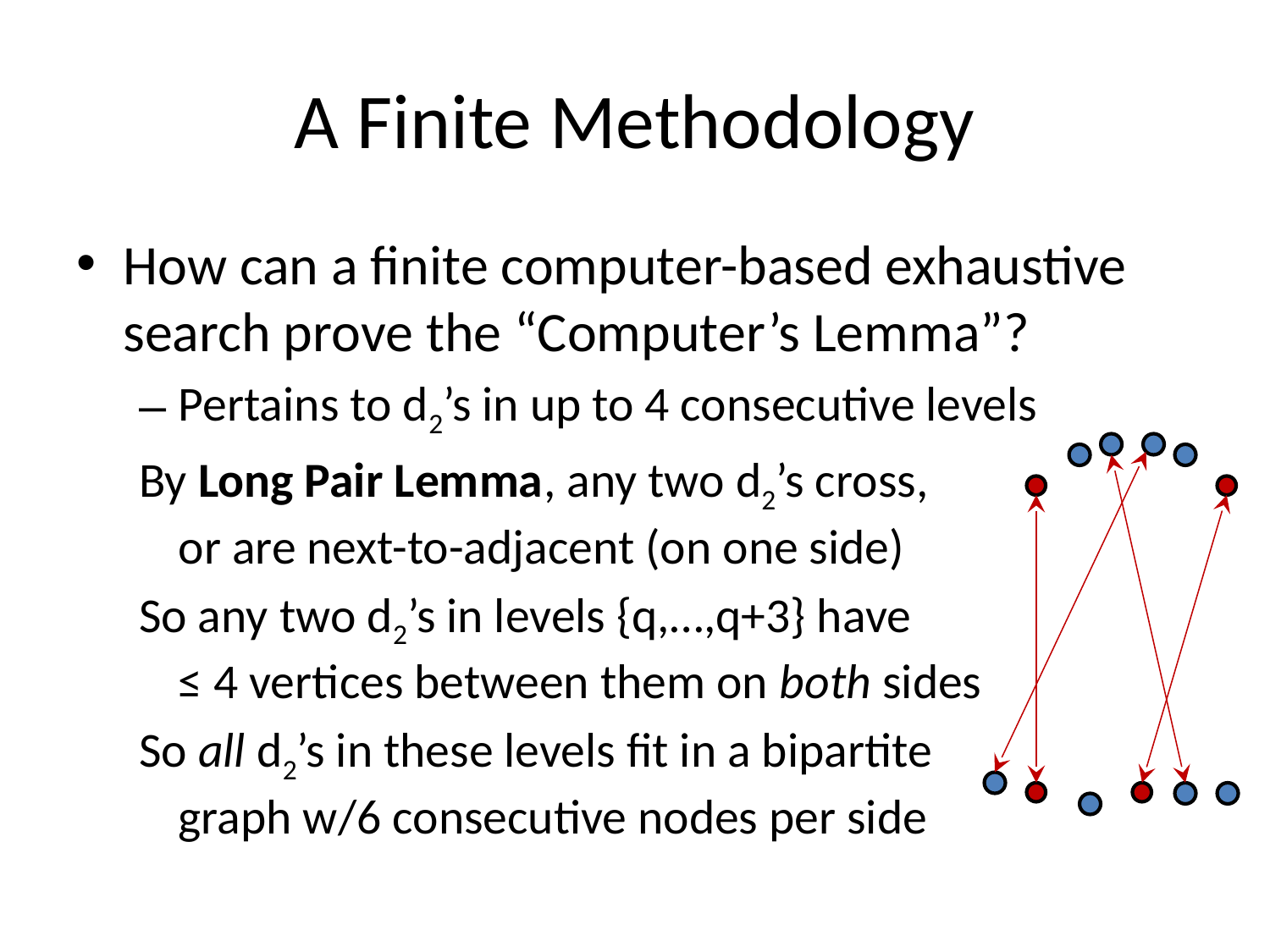

# A Finite Methodology
How can a finite computer-based exhaustive search prove the “Computer’s Lemma”?
Pertains to d2’s in up to 4 consecutive levels
By Long Pair Lemma, any two d2’s cross,
or are next-to-adjacent (on one side)
So any two d2’s in levels {q,…,q+3} have
≤ 4 vertices between them on both sides
So all d2’s in these levels fit in a bipartite
graph w/6 consecutive nodes per side